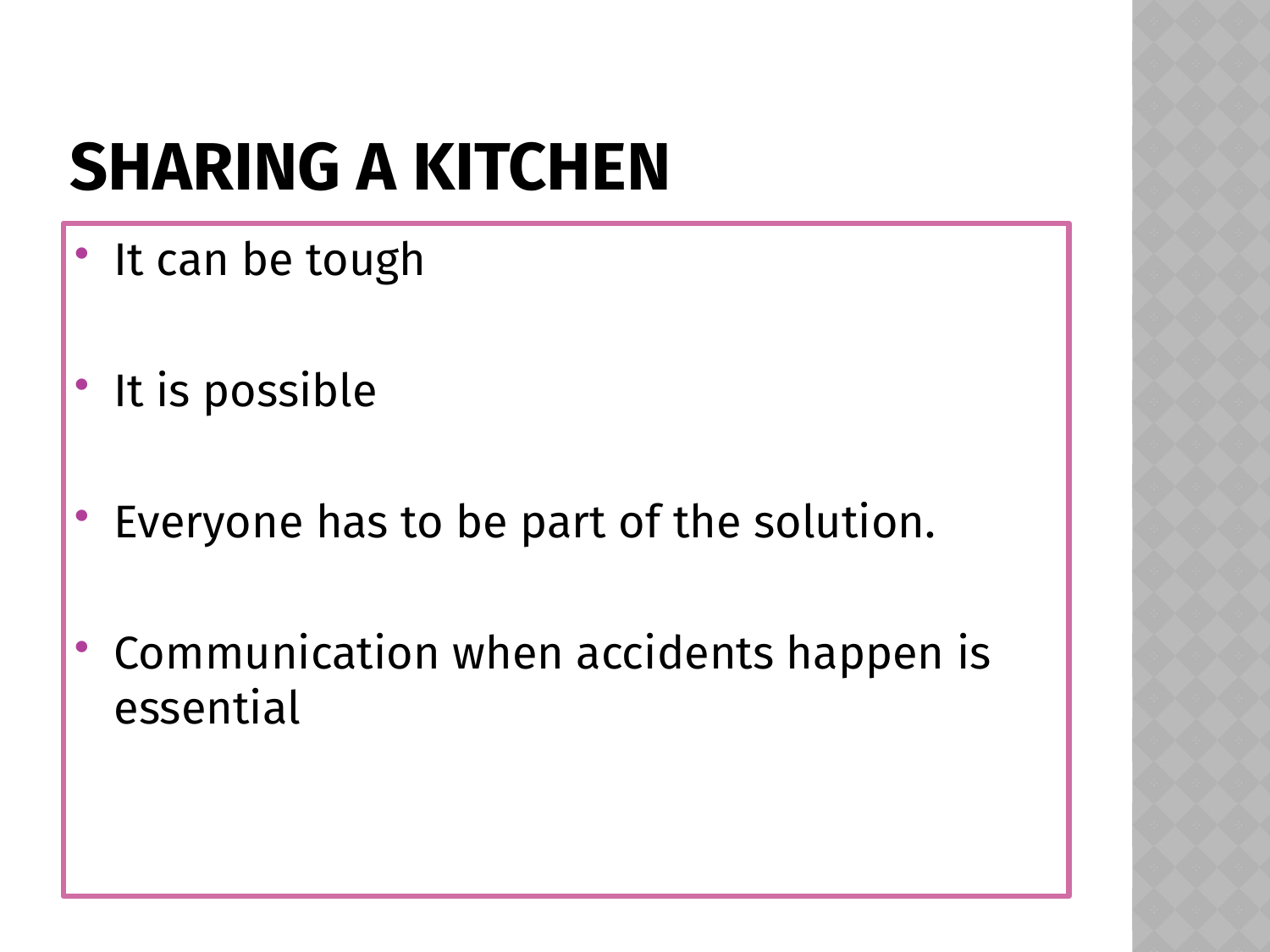

# Sharing a kitchen
It can be tough

It is possible

Everyone has to be part of the solution.

Communication when accidents happen is essential